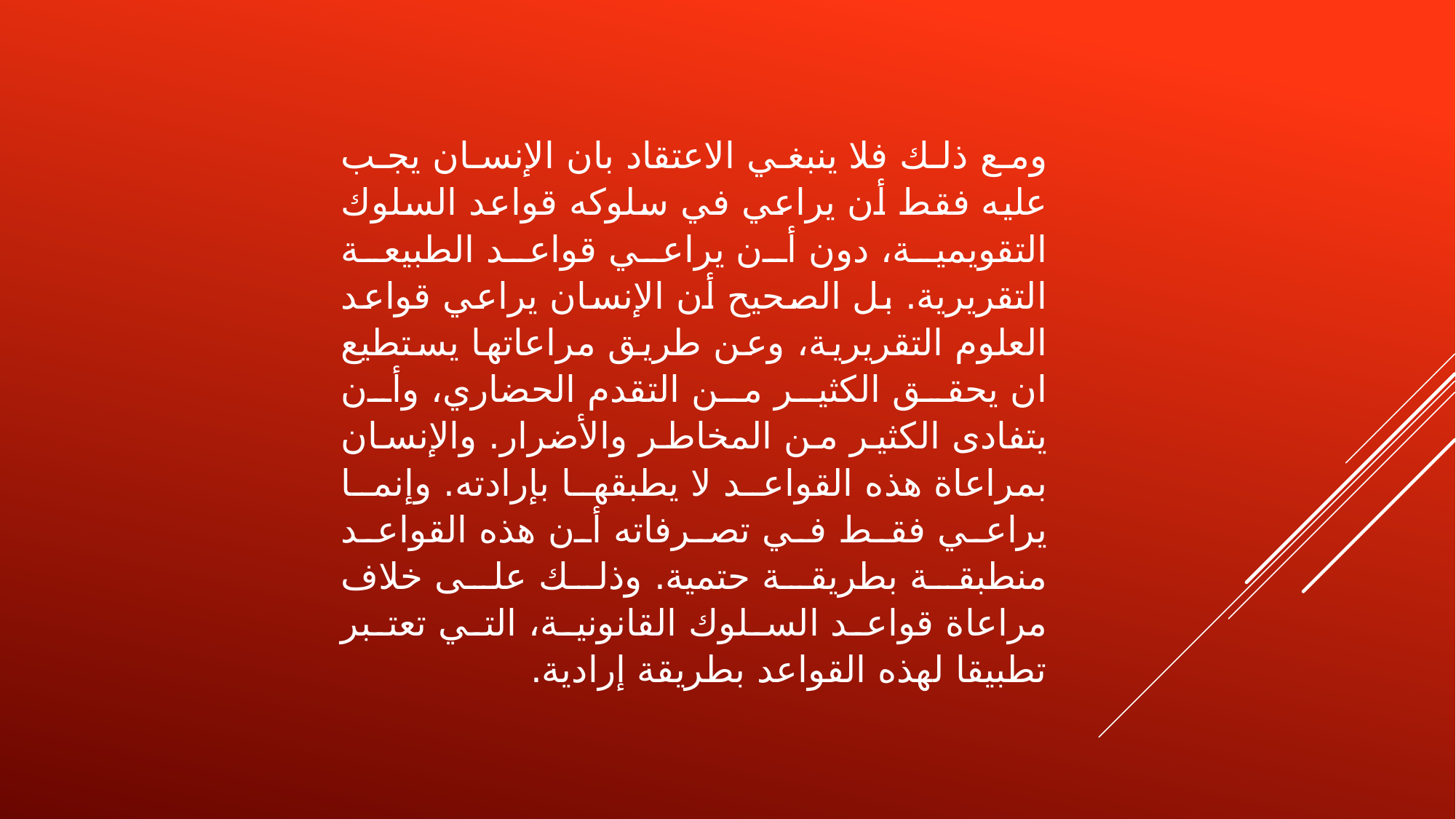

ومع ذلك فلا ينبغي الاعتقاد بان الإنسان يجب عليه فقط أن يراعي في سلوكه قواعد السلوك التقويمية، دون أن يراعي قواعد الطبيعة التقريرية. بل الصحيح أن الإنسان يراعي قواعد العلوم التقريرية، وعن طريق مراعاتها يستطيع ان يحقق الكثير من التقدم الحضاري، وأن يتفادى الكثير من المخاطر والأضرار. والإنسان بمراعاة هذه القواعد لا يطبقها بإرادته. وإنما يراعي فقط في تصرفاته أن هذه القواعد منطبقة بطريقة حتمية. وذلك على خلاف مراعاة قواعد السلوك القانونية، التي تعتبر تطبيقا لهذه القواعد بطريقة إرادية.